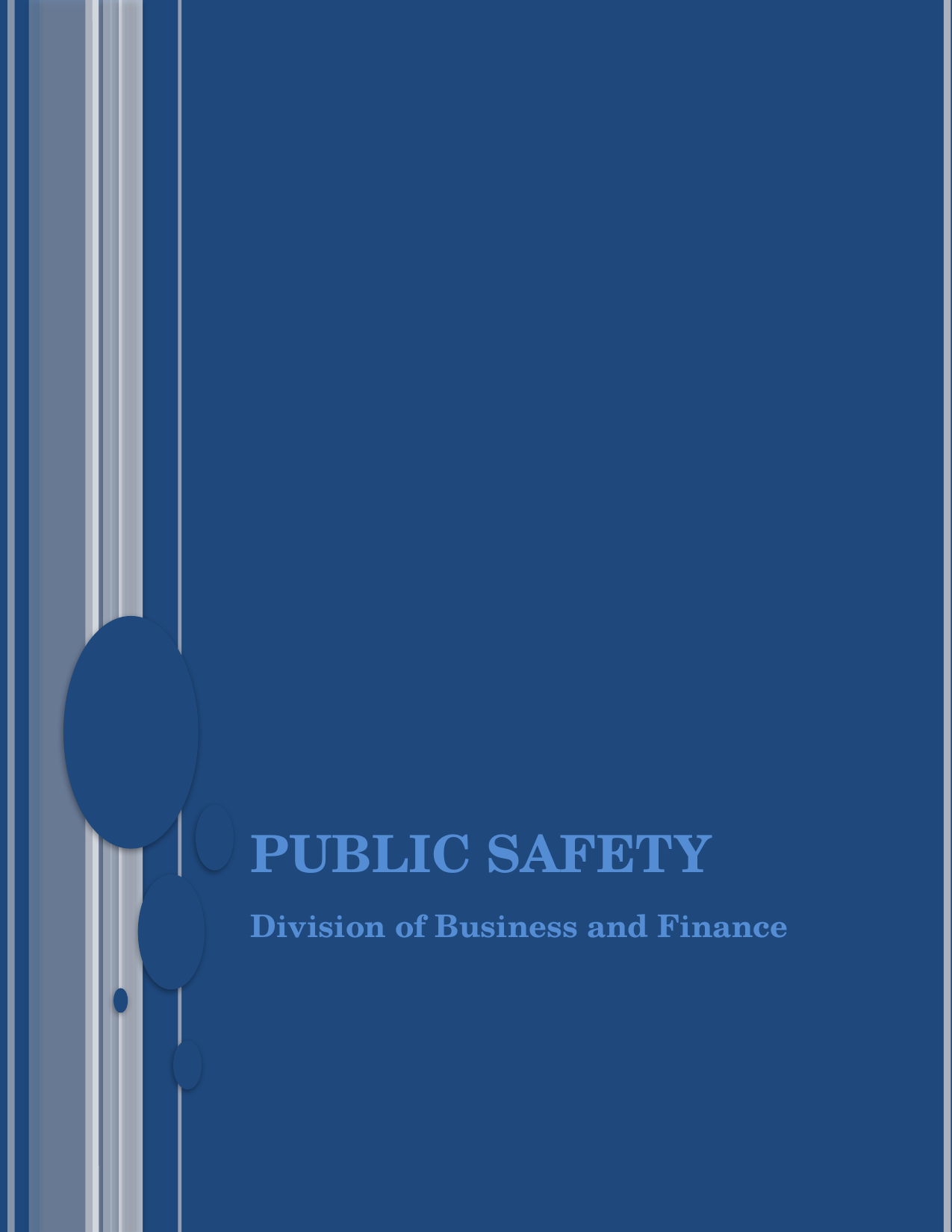

# Public Safety
Division of Business and Finance